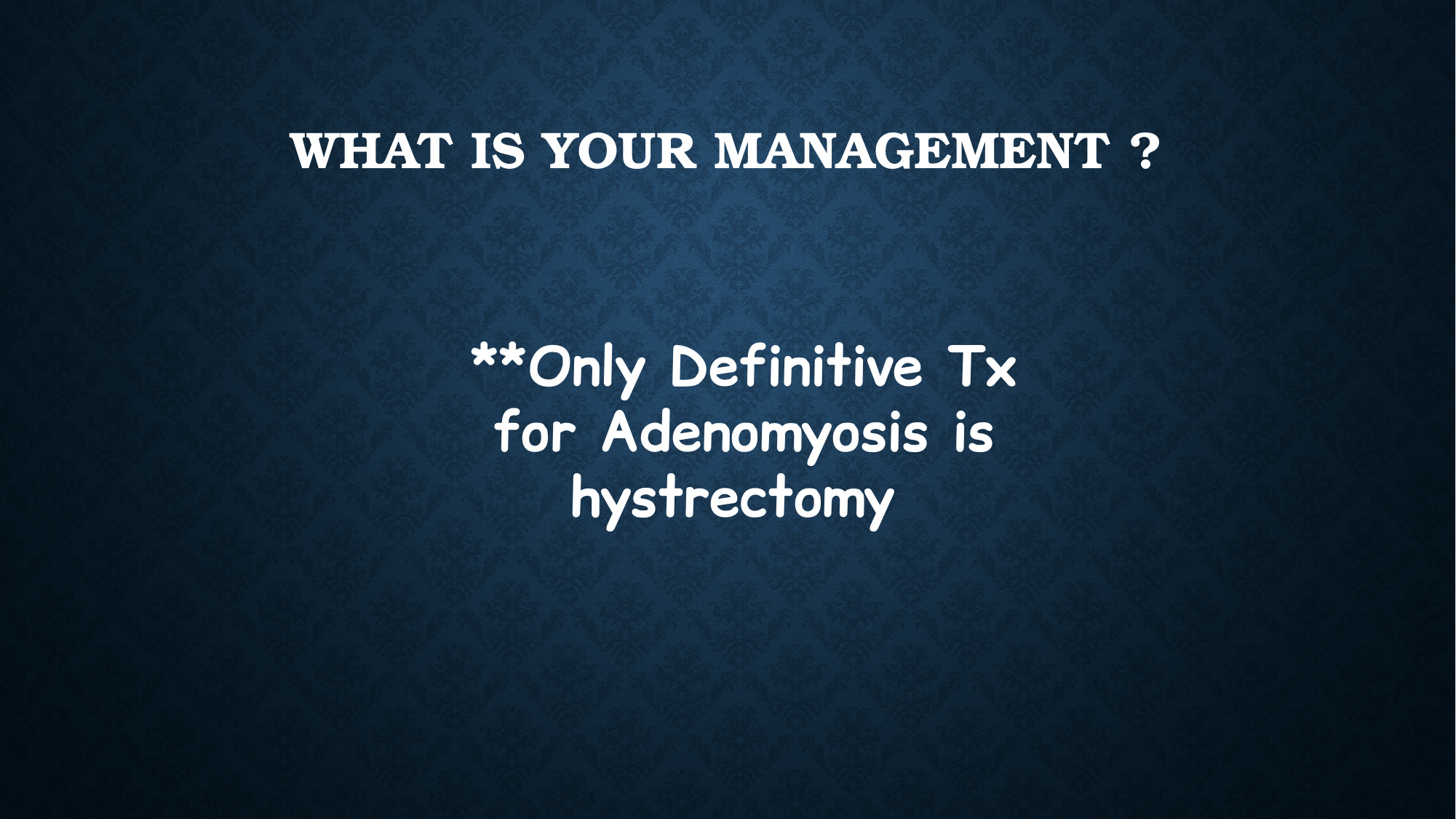

# What is your management ?
**Only Definitive Tx for Adenomyosis is hystrectomy